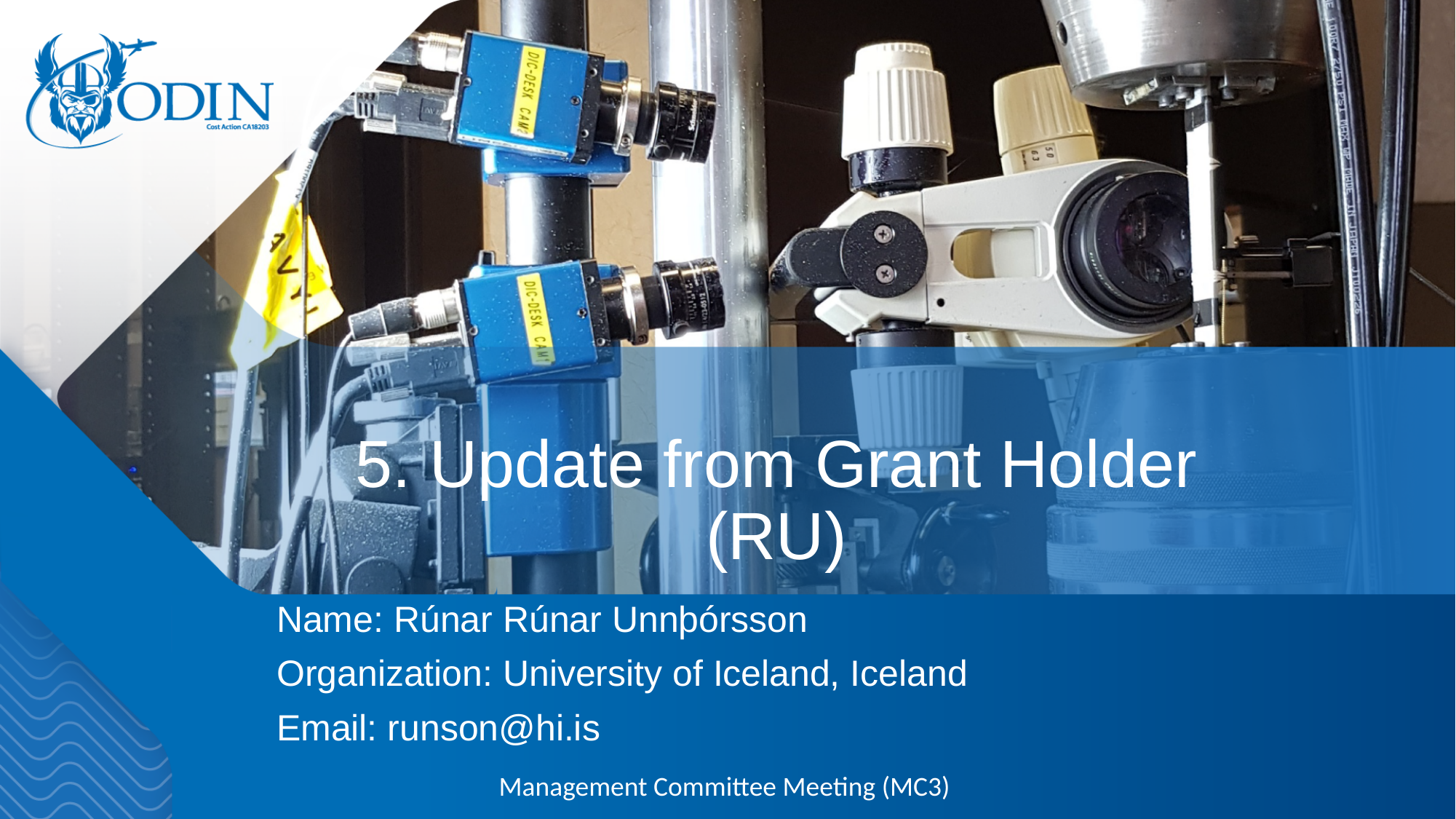

# 5. Update from Grant Holder (RU)
Name: Rúnar Rúnar Unnþórsson
Organization: University of Iceland, Iceland
Email: runson@hi.is
Management Committee Meeting (MC3)